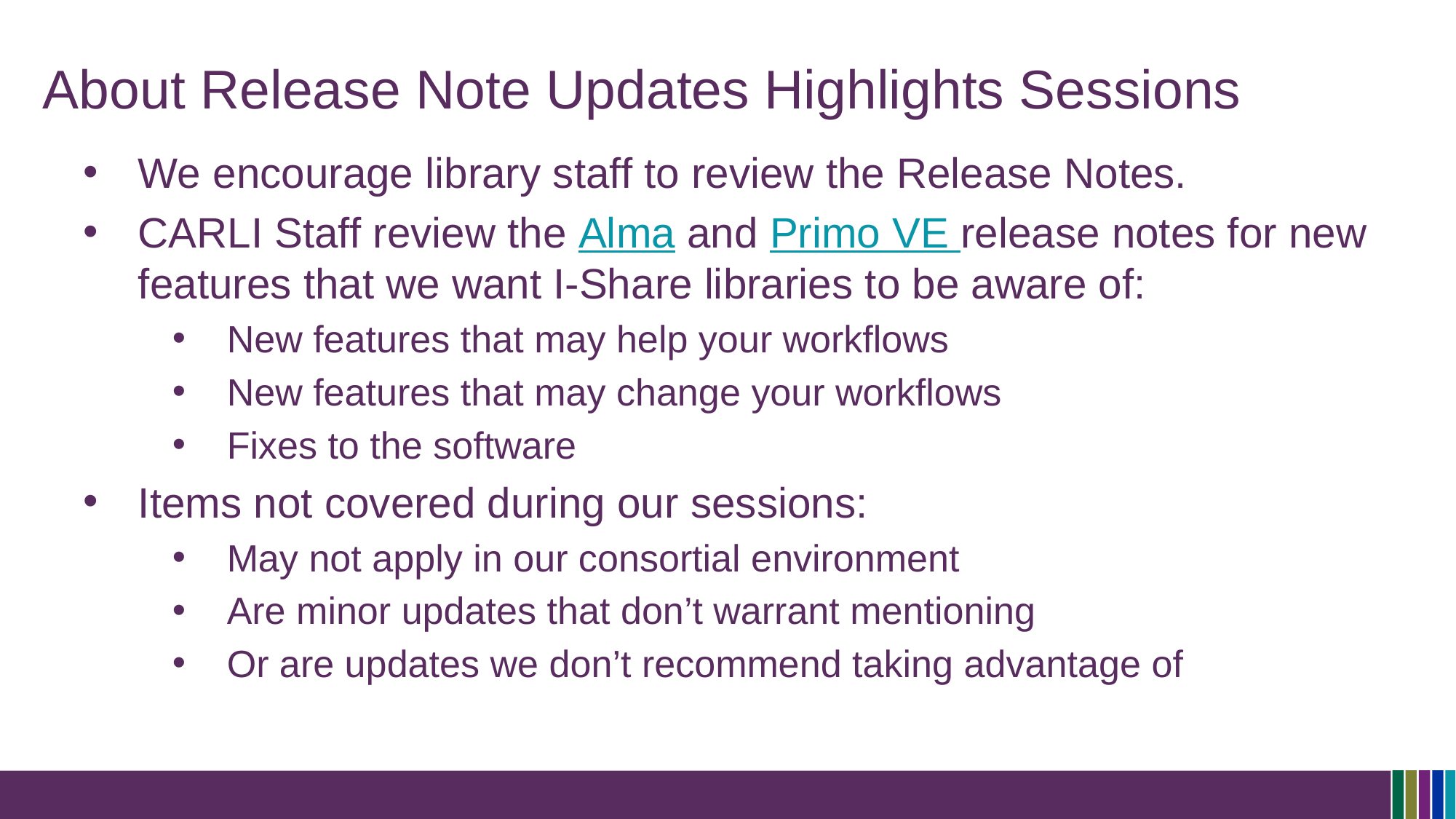

# About Release Note Updates Highlights Sessions
We encourage library staff to review the Release Notes.
CARLI Staff review the Alma and Primo VE release notes for new features that we want I-Share libraries to be aware of:
New features that may help your workflows
New features that may change your workflows
Fixes to the software
Items not covered during our sessions:
May not apply in our consortial environment
Are minor updates that don’t warrant mentioning
Or are updates we don’t recommend taking advantage of